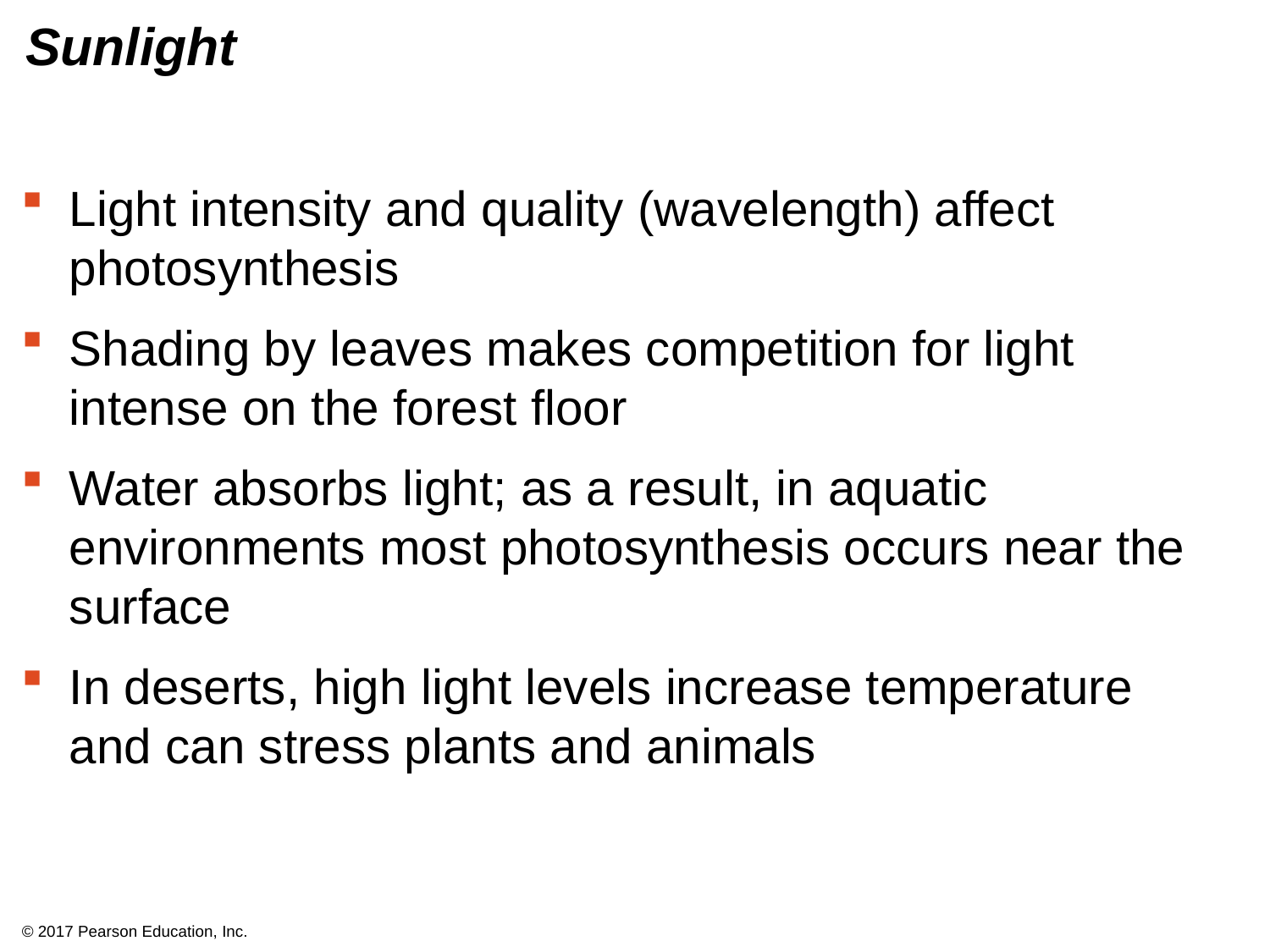

# Sunlight
Light intensity and quality (wavelength) affect photosynthesis
Shading by leaves makes competition for light intense on the forest floor
Water absorbs light; as a result, in aquatic environments most photosynthesis occurs near the surface
In deserts, high light levels increase temperature and can stress plants and animals
© 2017 Pearson Education, Inc.